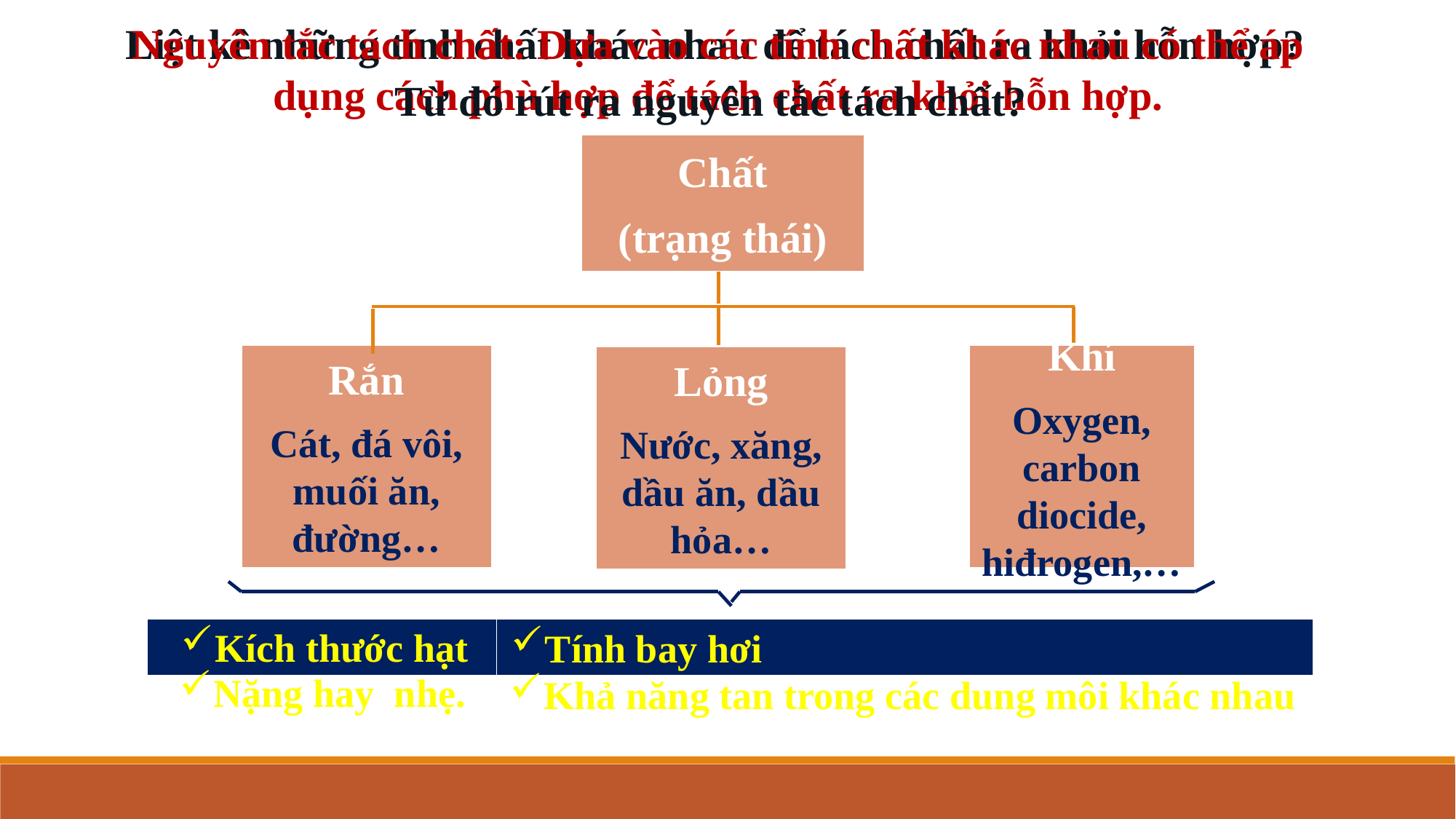

Liệt kê những tính chất khác nhau để tách chất ra khỏi hỗn hợp?
Nguyên tắc tách chất: Dựa vào các tính chất khác nhau có thể áp dụng cách phù hợp để tách chất ra khỏi hỗn hợp.

Từ đó rút ra nguyên tắc tách chất?

Chất
(trạng thái)
Rắn
Cát, đá vôi, muối ăn, đường…
Khí
Oxygen, carbon diocide, hiđrogen,…
Lỏng
Nước, xăng, dầu ăn, dầu hỏa…
Kích thước hạt
Tính bay hơi
|  |  |
| --- | --- |
Nặng hay  nhẹ.
Khả năng tan trong các dung môi khác nhau